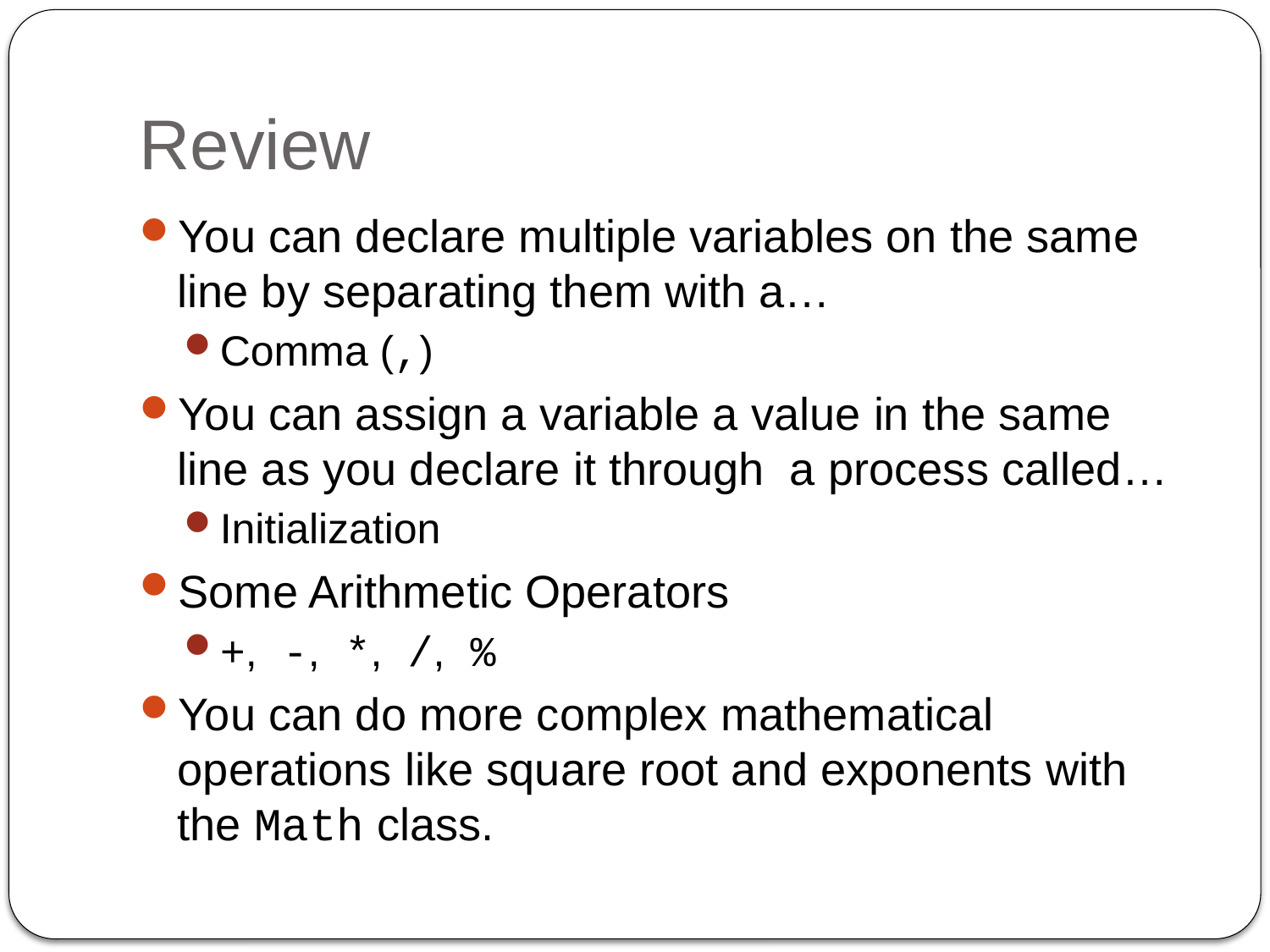

# Review
You can declare multiple variables on the same line by separating them with a…
Comma (,)
You can assign a variable a value in the same line as you declare it through  a process called…
Initialization
Some Arithmetic Operators
+, -, *, /, %
You can do more complex mathematical operations like square root and exponents with the Math class.